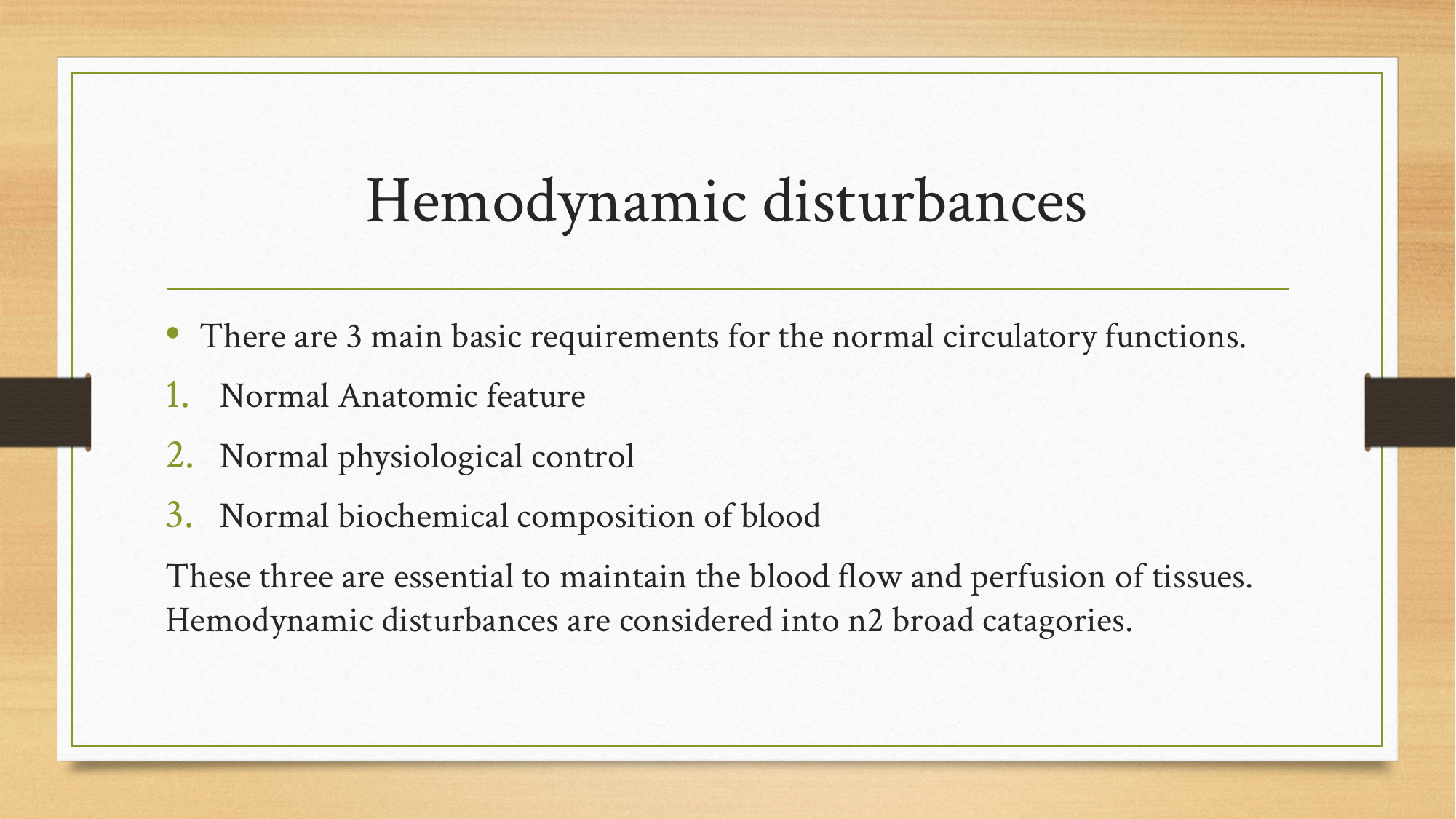

# Hemodynamic disturbances
There are 3 main basic requirements for the normal circulatory functions.
Normal Anatomic feature
Normal physiological control
Normal biochemical composition of blood
These three are essential to maintain the blood flow and perfusion of tissues. Hemodynamic disturbances are considered into n2 broad catagories.